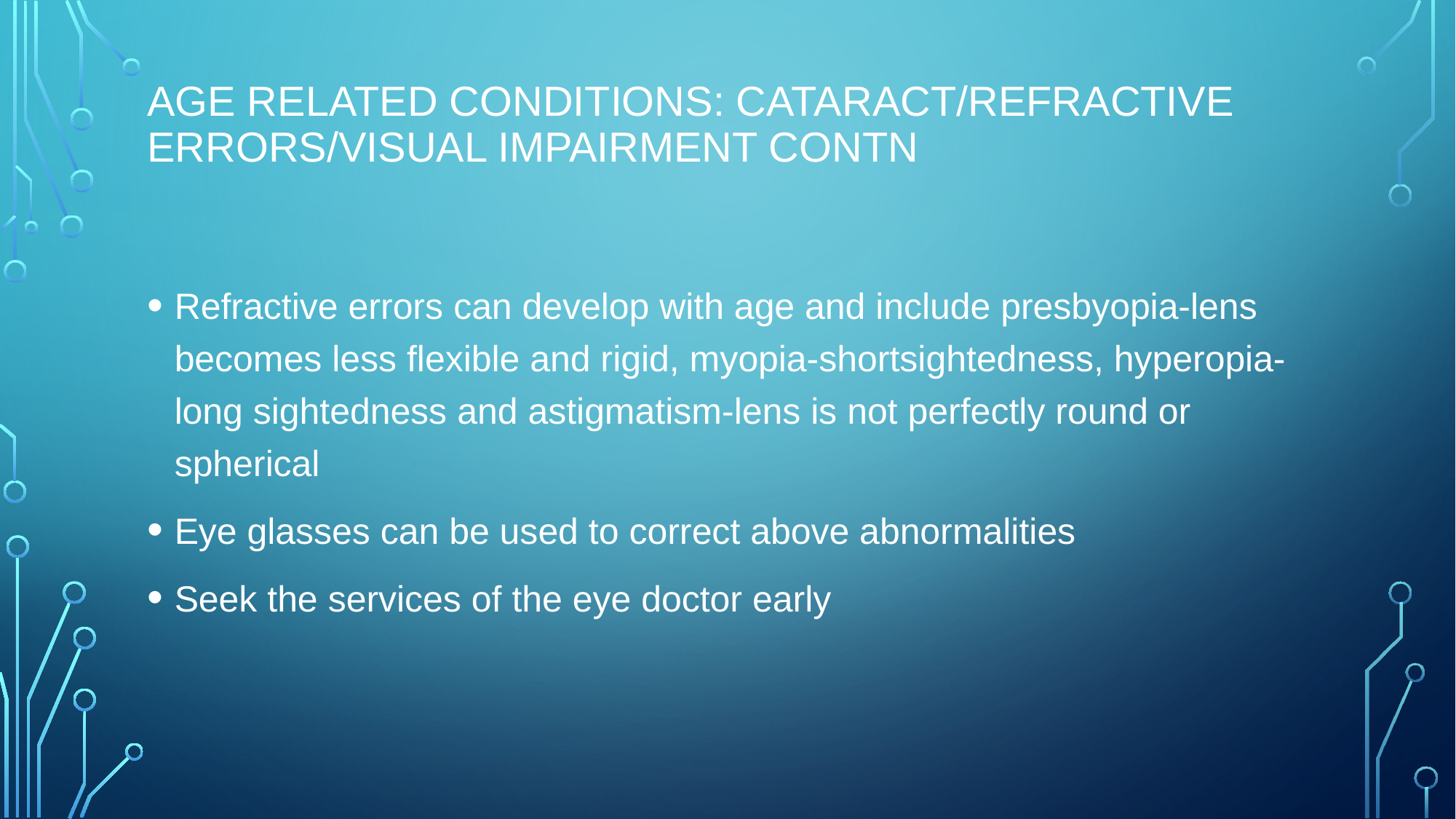

# AGE RELATED CONDITIONS: CATARACT/REFRACTIVE ERRORS/VISUAL IMPAIRMENT contn
Refractive errors can develop with age and include presbyopia-lens becomes less flexible and rigid, myopia-shortsightedness, hyperopia-long sightedness and astigmatism-lens is not perfectly round or spherical
Eye glasses can be used to correct above abnormalities
Seek the services of the eye doctor early